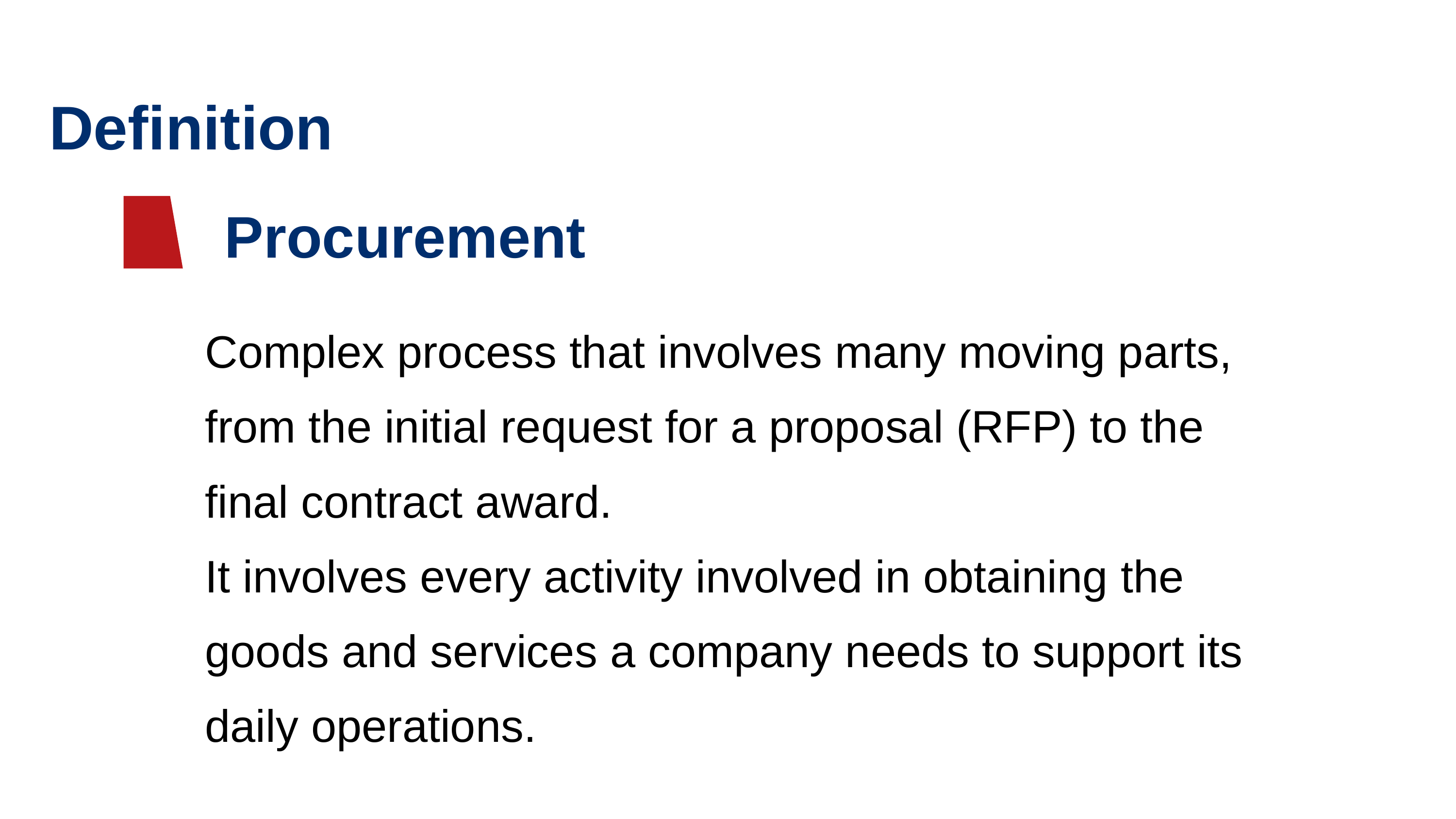

What is Procurement
Definition

Procurement

Complex process that involves many moving parts, from the initial request for a proposal (RFP) to the final contract award.
It involves every activity involved in obtaining the goods and services a company needs to support its daily operations.